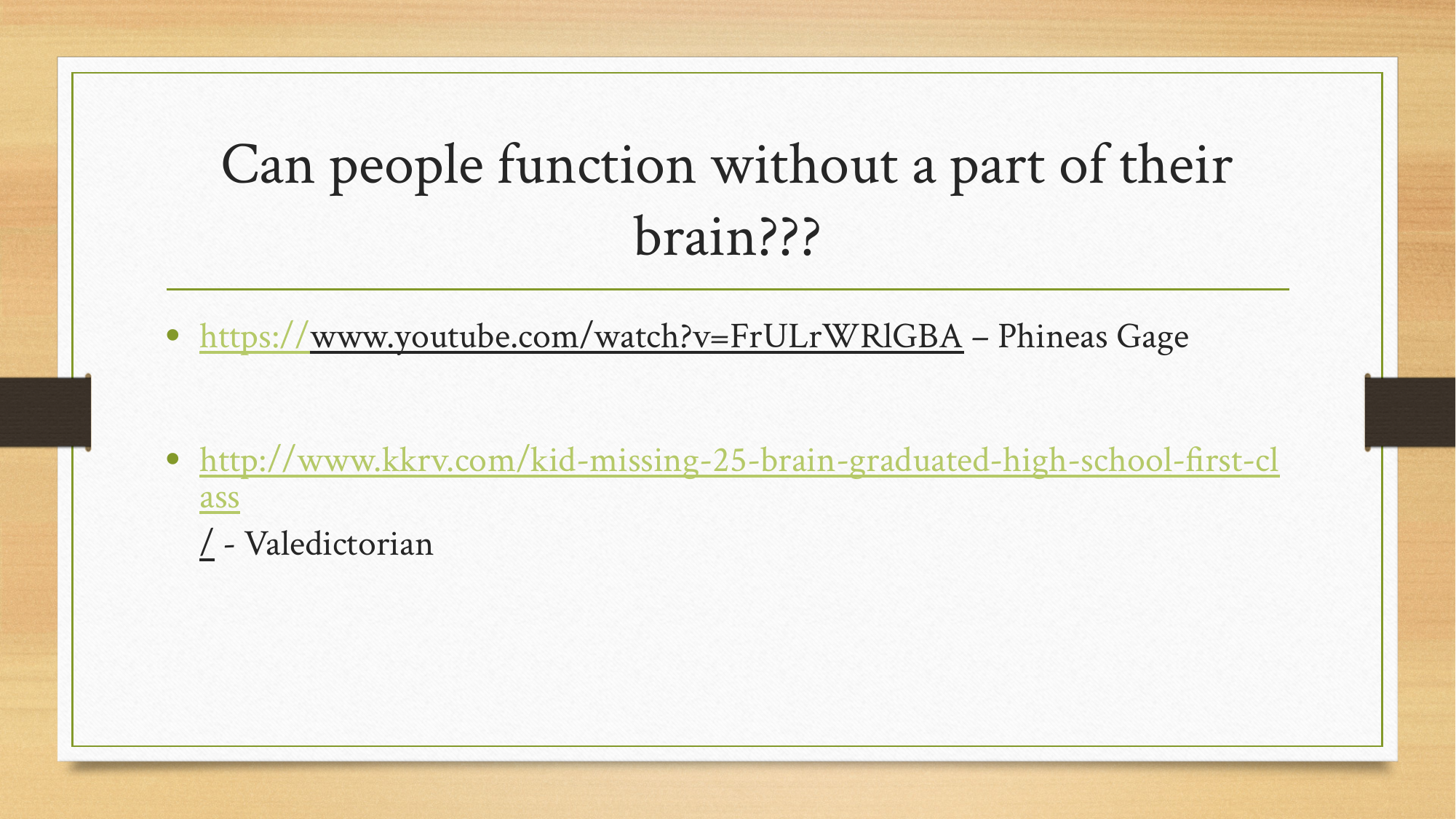

# Can people function without a part of their brain???
https://www.youtube.com/watch?v=FrULrWRlGBA – Phineas Gage

http://www.kkrv.com/kid-missing-25-brain-graduated-high-school-first-class/ - Valedictorian